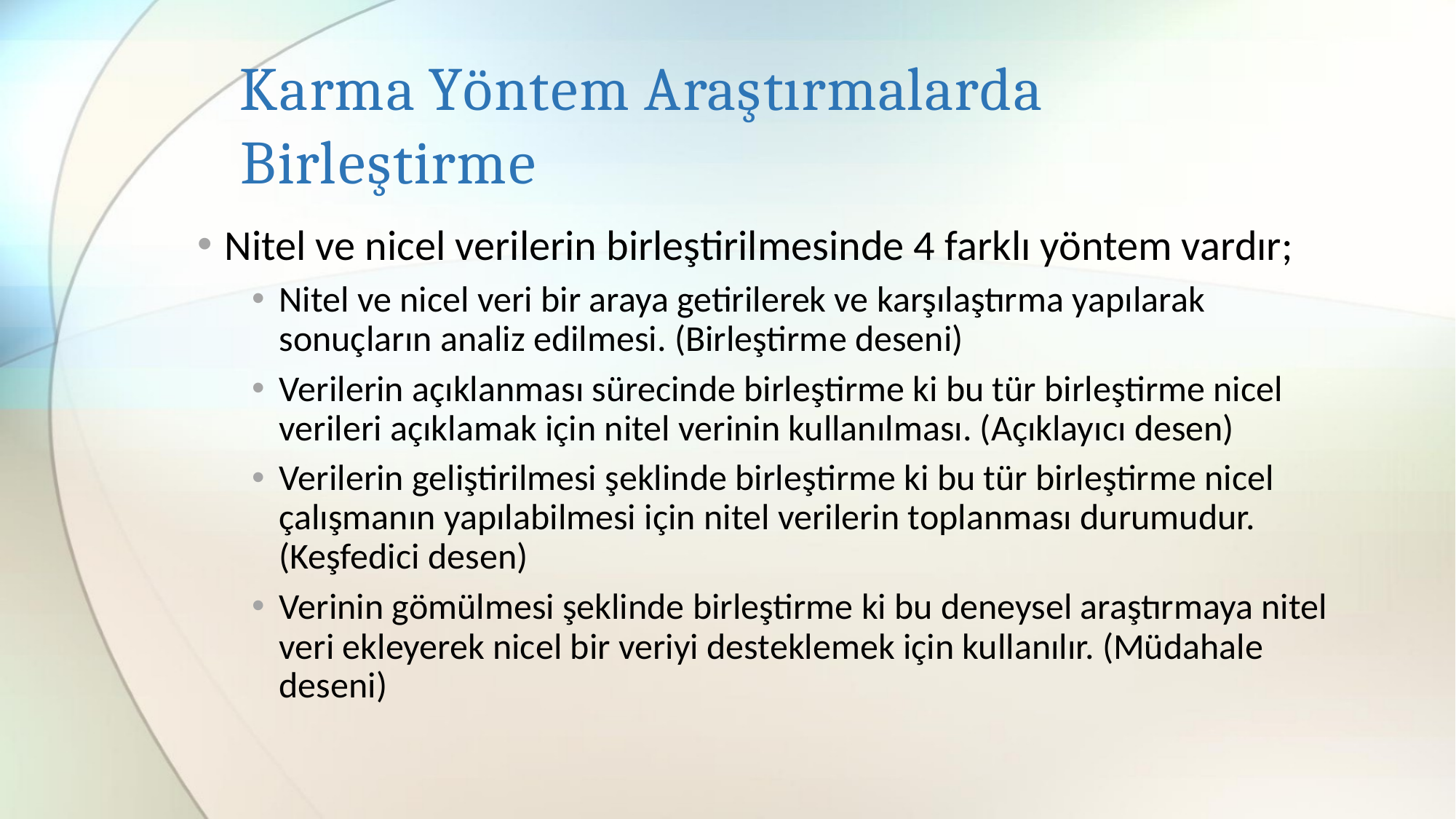

# Karma Yöntem Araştırmalarda Birleştirme
Nitel ve nicel verilerin birleştirilmesinde 4 farklı yöntem vardır;
Nitel ve nicel veri bir araya getirilerek ve karşılaştırma yapılarak sonuçların analiz edilmesi. (Birleştirme deseni)
Verilerin açıklanması sürecinde birleştirme ki bu tür birleştirme nicel verileri açıklamak için nitel verinin kullanılması. (Açıklayıcı desen)
Verilerin geliştirilmesi şeklinde birleştirme ki bu tür birleştirme nicel çalışmanın yapılabilmesi için nitel verilerin toplanması durumudur. (Keşfedici desen)
Verinin gömülmesi şeklinde birleştirme ki bu deneysel araştırmaya nitel veri ekleyerek nicel bir veriyi desteklemek için kullanılır. (Müdahale deseni)